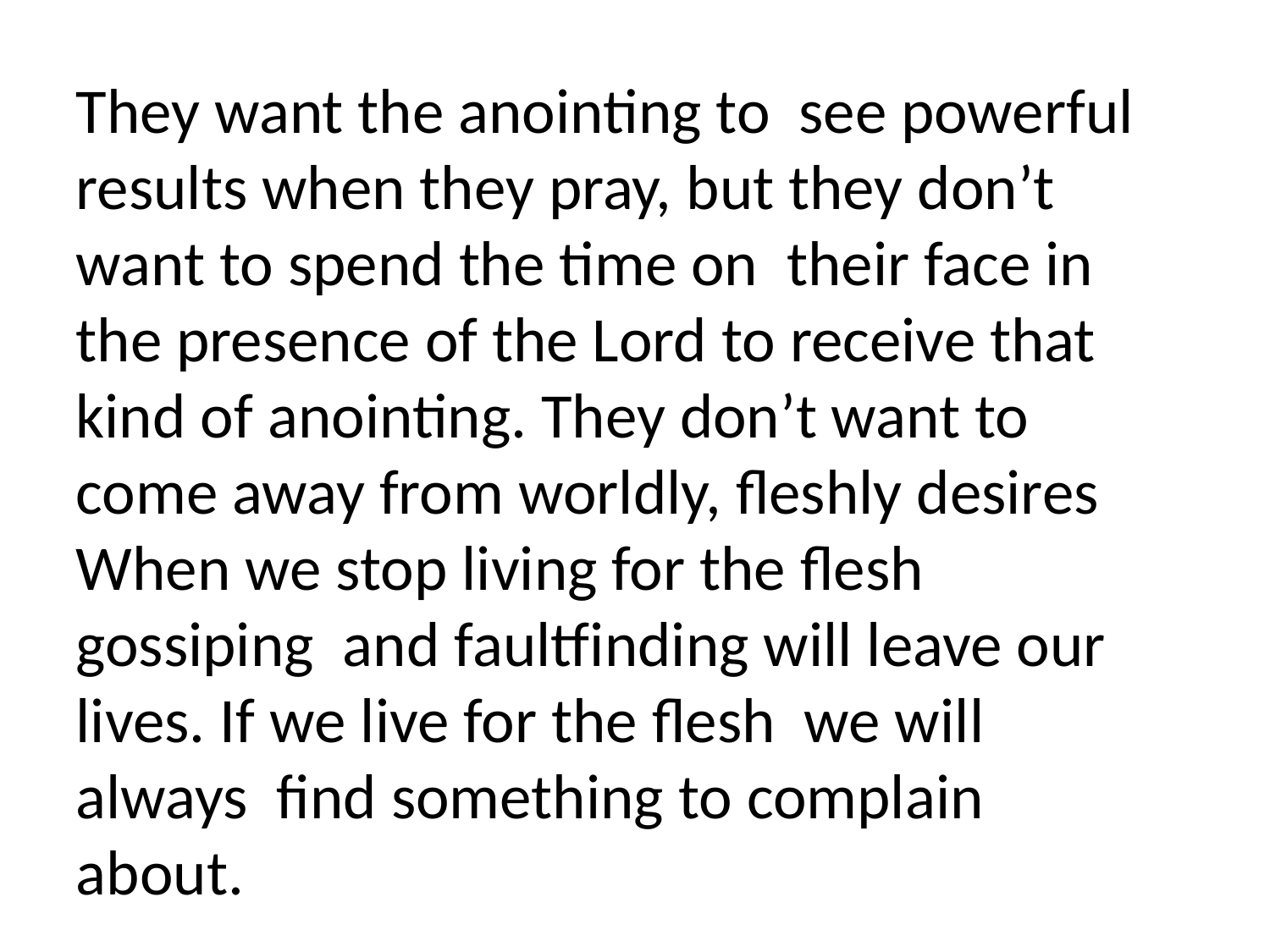

They want the anointing to  see powerful results when they pray, but they don’t want to spend the time on  their face in the presence of the Lord to receive that kind of anointing. They don’t want to come away from worldly, fleshly desires  When we stop living for the flesh gossiping  and faultfinding will leave our lives. If we live for the flesh  we will always  find something to complain about.